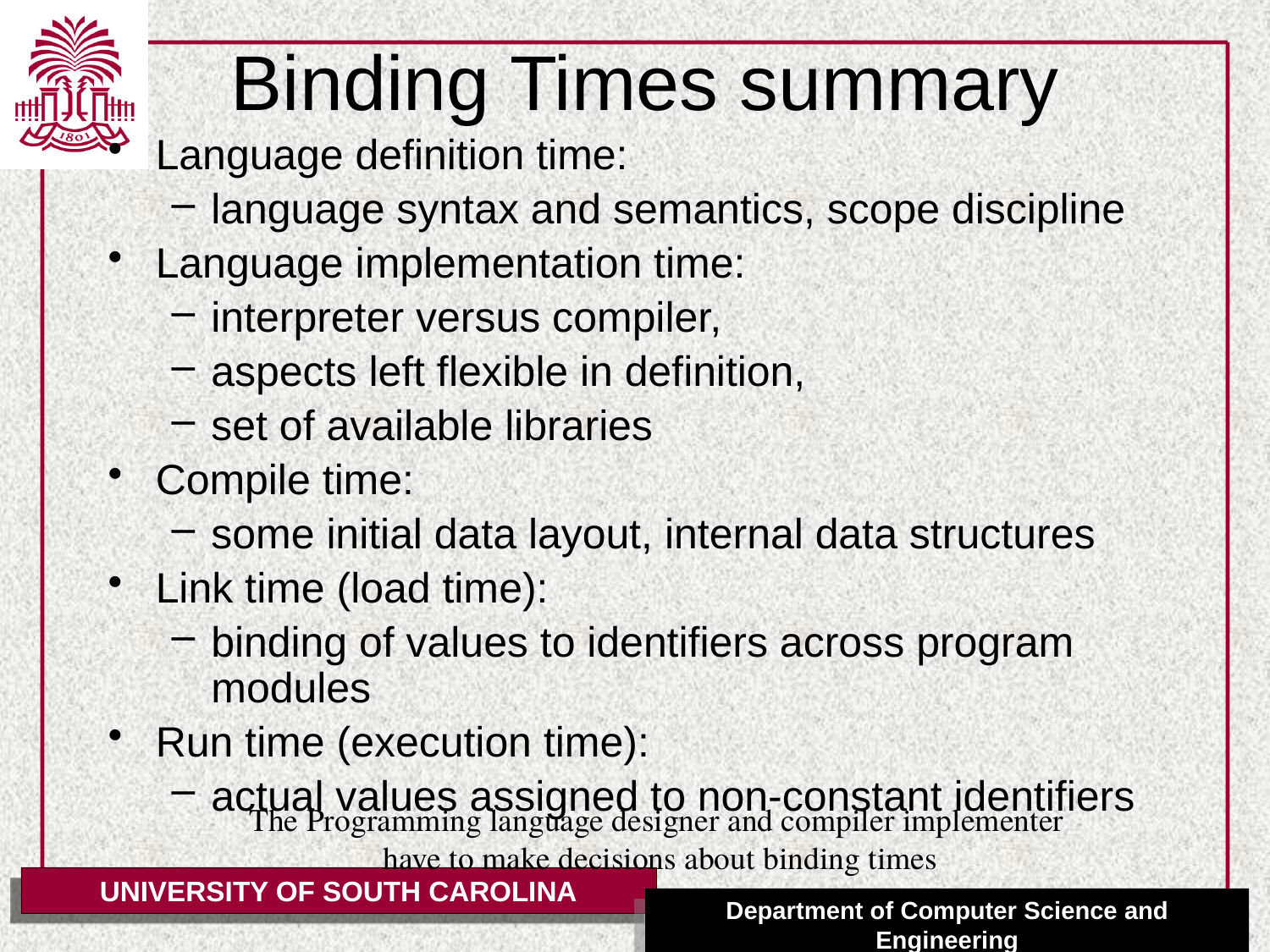

# Binding Times summary
Language definition time:
language syntax and semantics, scope discipline
Language implementation time:
interpreter versus compiler,
aspects left flexible in definition,
set of available libraries
Compile time:
some initial data layout, internal data structures
Link time (load time):
binding of values to identifiers across program modules
Run time (execution time):
actual values assigned to non-constant identifiers

The Programming language designer and compiler implementer
have to make decisions about binding times